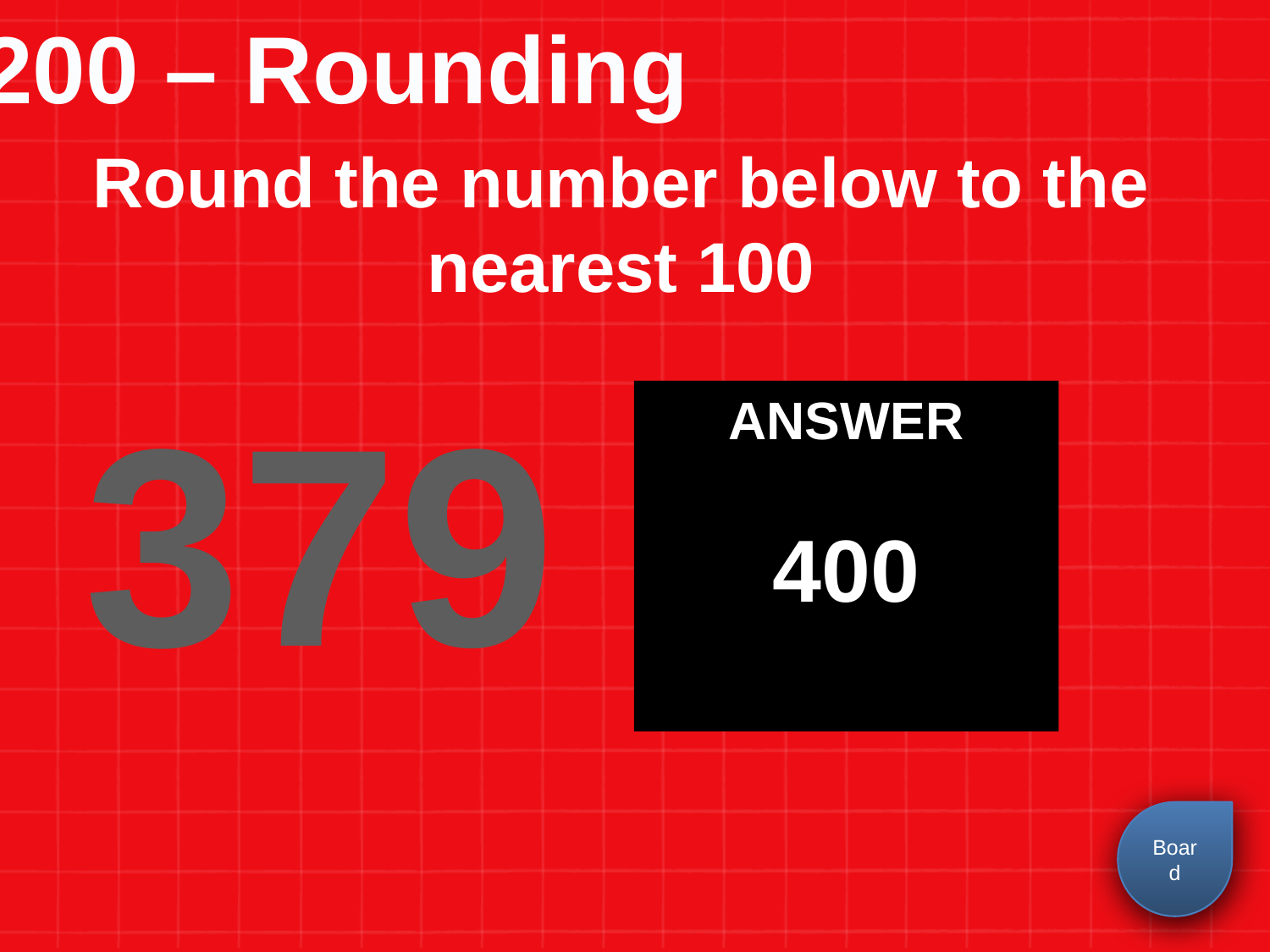

200 – Rounding
Round the number below to the nearest 100
379
ANSWER

400

Board